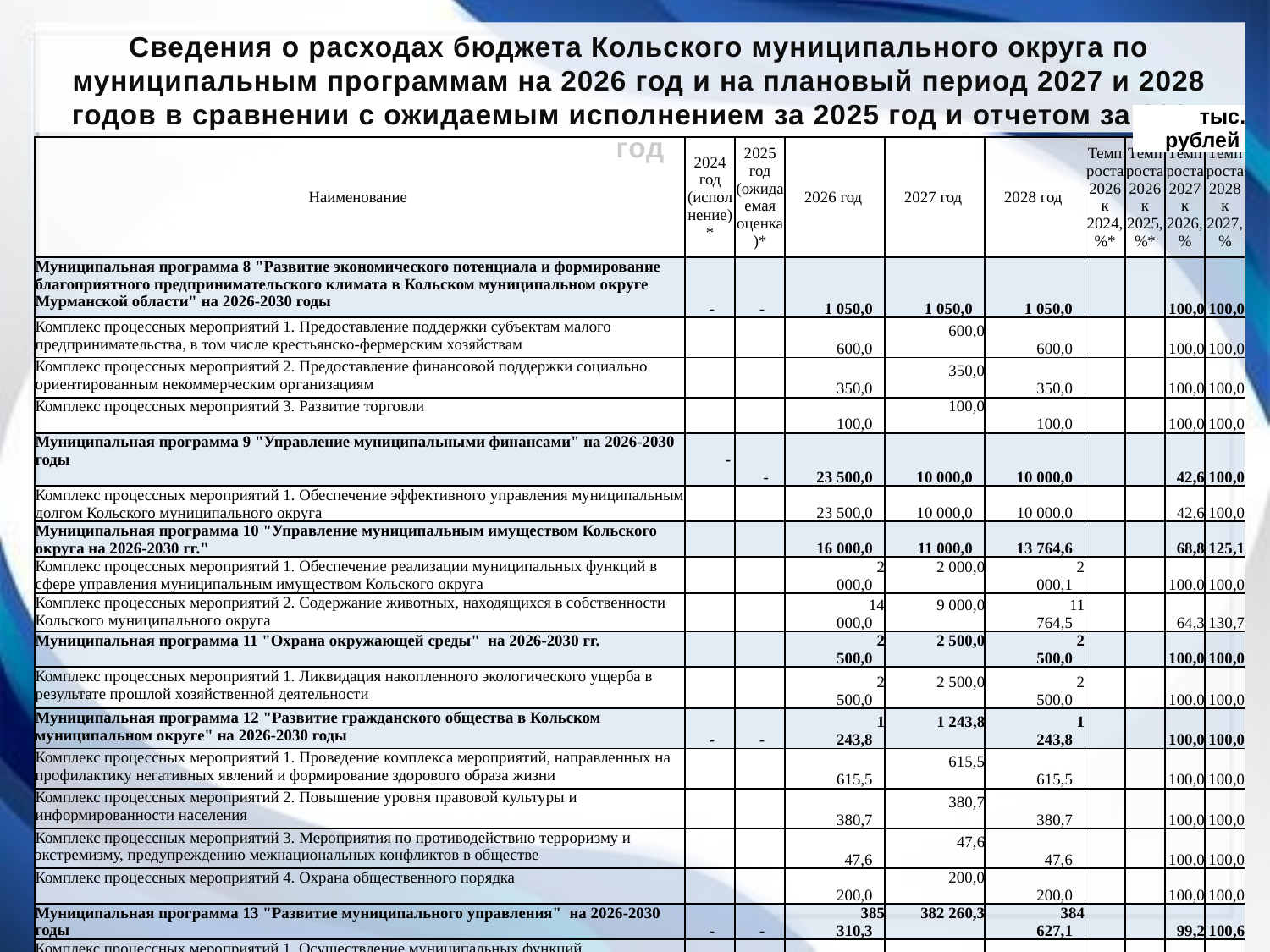

Сведения о расходах бюджета Кольского муниципального округа по муниципальным программам на 2026 год и на плановый период 2027 и 2028 годов в сравнении с ожидаемым исполнением за 2025 год и отчетом за 2024 год
| тыс. рублей |
| --- |
| Наименование | 2024 год (исполнение)\* | 2025 год (ожидаемая оценка)\* | 2026 год | 2027 год | 2028 год | Темп роста 2026 к 2024, %\* | Темп роста 2026 к 2025, %\* | Темп роста 2027 к 2026, % | Темп роста 2028 к 2027, % |
| --- | --- | --- | --- | --- | --- | --- | --- | --- | --- |
| Муниципальная программа 8 "Развитие экономического потенциала и формирование благоприятного предпринимательского климата в Кольском муниципальном округе Мурманской области" на 2026-2030 годы | - | - | 1 050,0 | 1 050,0 | 1 050,0 |  |  | 100,0 | 100,0 |
| Комплекс процессных мероприятий 1. Предоставление поддержки субъектам малого предпринимательства, в том числе крестьянско-фермерским хозяйствам |  |  | 600,0 | 600,0 | 600,0 |  |  | 100,0 | 100,0 |
| Комплекс процессных мероприятий 2. Предоставление финансовой поддержки социально ориентированным некоммерческим организациям |  |  | 350,0 | 350,0 | 350,0 |  |  | 100,0 | 100,0 |
| Комплекс процессных мероприятий 3. Развитие торговли |  |  | 100,0 | 100,0 | 100,0 |  |  | 100,0 | 100,0 |
| Муниципальная программа 9 "Управление муниципальными финансами" на 2026-2030 годы | - | - | 23 500,0 | 10 000,0 | 10 000,0 |  |  | 42,6 | 100,0 |
| Комплекс процессных мероприятий 1. Обеспечение эффективного управления муниципальным долгом Кольского муниципального округа |  |  | 23 500,0 | 10 000,0 | 10 000,0 |  |  | 42,6 | 100,0 |
| Муниципальная программа 10 "Управление муниципальным имуществом Кольского округа на 2026-2030 гг." |  |  | 16 000,0 | 11 000,0 | 13 764,6 |  |  | 68,8 | 125,1 |
| Комплекс процессных мероприятий 1. Обеспечение реализации муниципальных функций в сфере управления муниципальным имуществом Кольского округа |  |  | 2 000,0 | 2 000,0 | 2 000,1 |  |  | 100,0 | 100,0 |
| Комплекс процессных мероприятий 2. Содержание животных, находящихся в собственности Кольского муниципального округа |  |  | 14 000,0 | 9 000,0 | 11 764,5 |  |  | 64,3 | 130,7 |
| Муниципальная программа 11 "Охрана окружающей среды" на 2026-2030 гг. |  |  | 2 500,0 | 2 500,0 | 2 500,0 |  |  | 100,0 | 100,0 |
| Комплекс процессных мероприятий 1. Ликвидация накопленного экологического ущерба в результате прошлой хозяйственной деятельности |  |  | 2 500,0 | 2 500,0 | 2 500,0 |  |  | 100,0 | 100,0 |
| Муниципальная программа 12 "Развитие гражданского общества в Кольском муниципальном округе" на 2026-2030 годы | - | - | 1 243,8 | 1 243,8 | 1 243,8 |  |  | 100,0 | 100,0 |
| Комплекс процессных мероприятий 1. Проведение комплекса мероприятий, направленных на профилактику негативных явлений и формирование здорового образа жизни |  |  | 615,5 | 615,5 | 615,5 |  |  | 100,0 | 100,0 |
| Комплекс процессных мероприятий 2. Повышение уровня правовой культуры и информированности населения |  |  | 380,7 | 380,7 | 380,7 |  |  | 100,0 | 100,0 |
| Комплекс процессных мероприятий 3. Мероприятия по противодействию терроризму и экстремизму, предупреждению межнациональных конфликтов в обществе |  |  | 47,6 | 47,6 | 47,6 |  |  | 100,0 | 100,0 |
| Комплекс процессных мероприятий 4. Охрана общественного порядка |  |  | 200,0 | 200,0 | 200,0 |  |  | 100,0 | 100,0 |
| Муниципальная программа 13 "Развитие муниципального управления" на 2026-2030 годы | - | - | 385 310,3 | 382 260,3 | 384 627,1 |  |  | 99,2 | 100,6 |
| Комплекс процессных мероприятий 1. Осуществление муниципальных функций, направленных на обеспечение деятельности Главы Кольского округа, администрации Кольского округа |  |  | 280 526,4 | 277 703,9 | 280 070,7 |  |  | 99,0 | 100,9 |